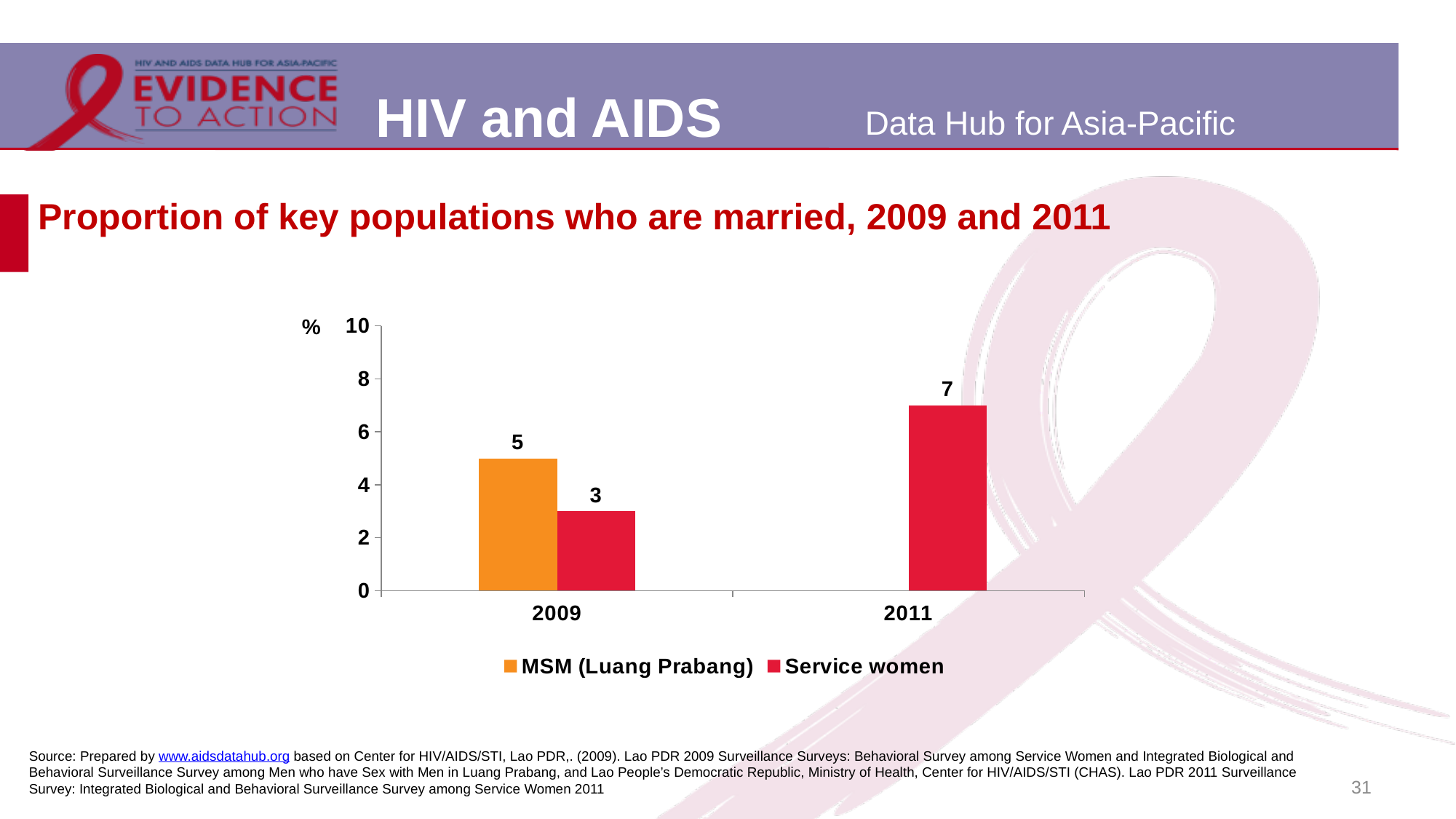

# Proportion of key populations who are married, 2009 and 2011

### Chart

| Category | MSM (Luang Prabang) | Service women  |
|---|---|---|
| 2009 | 5.0 | 3.0 |
| 2011 | None | 7.0 |
Source: Prepared by www.aidsdatahub.org based on Center for HIV/AIDS/STI, Lao PDR,. (2009). Lao PDR 2009 Surveillance Surveys: Behavioral Survey among Service Women and Integrated Biological and Behavioral Surveillance Survey among Men who have Sex with Men in Luang Prabang, and Lao People’s Democratic Republic, Ministry of Health, Center for HIV/AIDS/STI (CHAS). Lao PDR 2011 Surveillance Survey: Integrated Biological and Behavioral Surveillance Survey among Service Women 2011
31